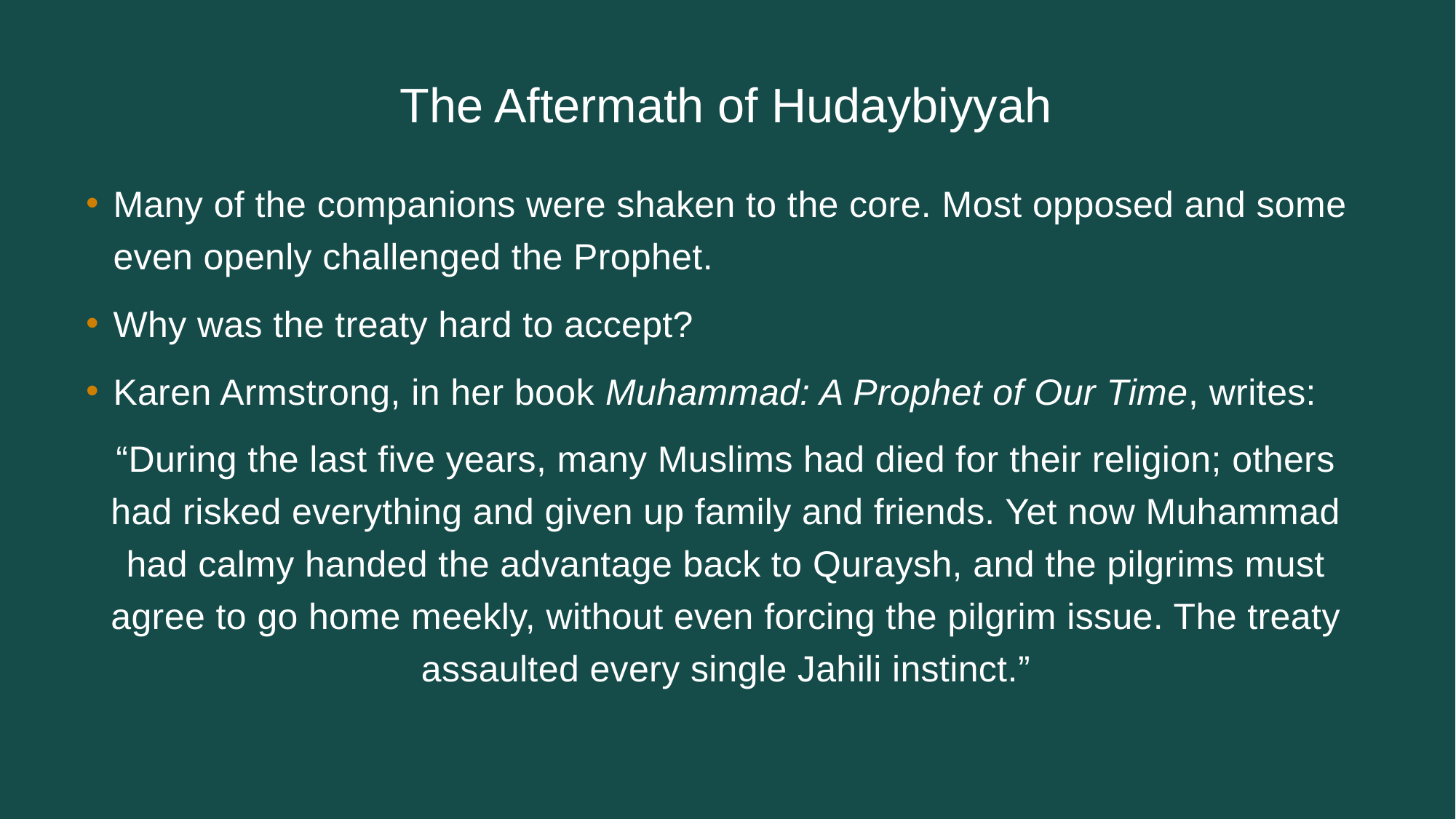

# The Aftermath of Hudaybiyyah
Many of the companions were shaken to the core. Most opposed and some even openly challenged the Prophet.
Why was the treaty hard to accept?
Karen Armstrong, in her book Muhammad: A Prophet of Our Time, writes:
“During the last five years, many Muslims had died for their religion; others had risked everything and given up family and friends. Yet now Muhammad had calmy handed the advantage back to Quraysh, and the pilgrims must agree to go home meekly, without even forcing the pilgrim issue. The treaty assaulted every single Jahili instinct.”